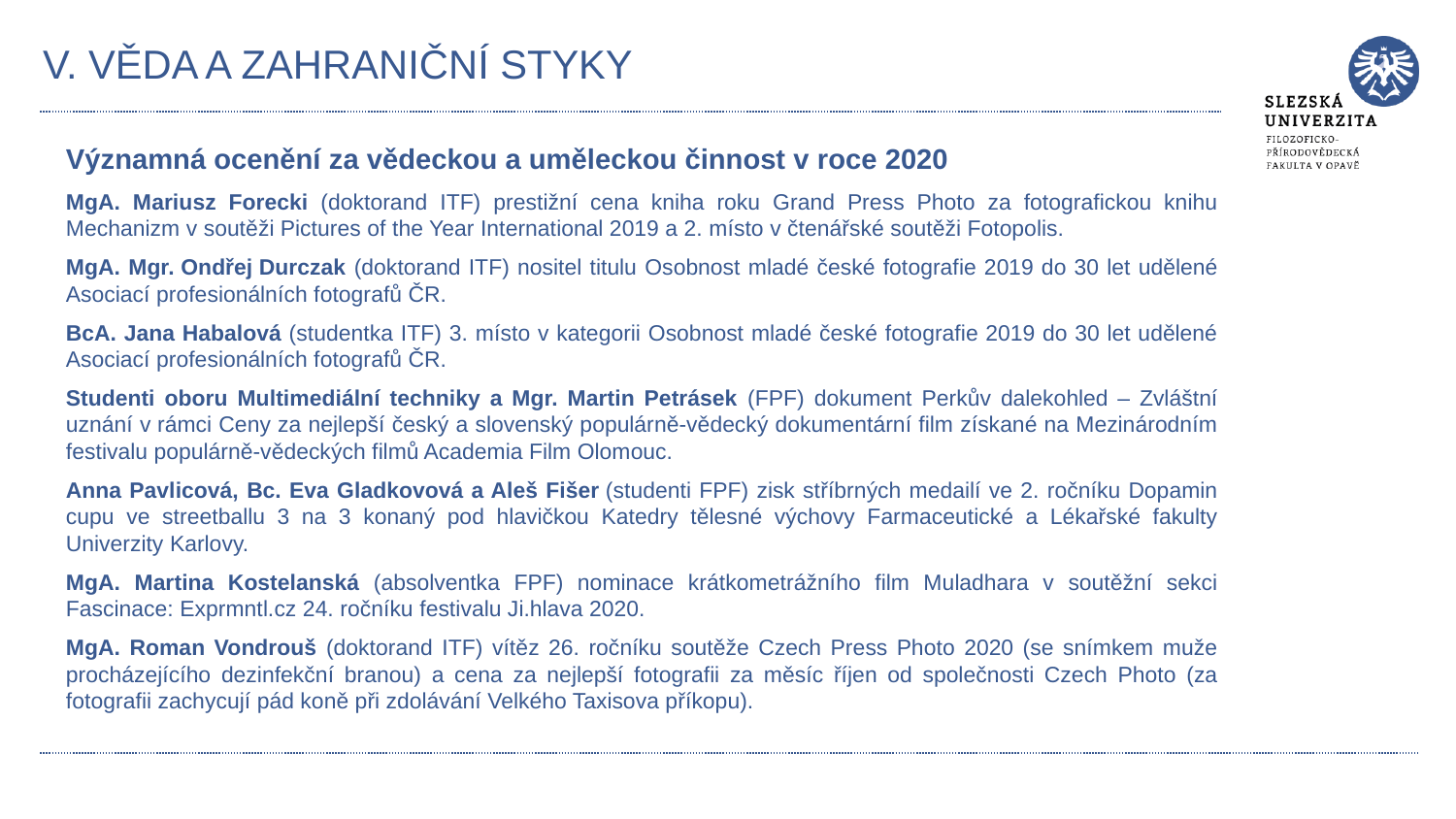

# V. VĚDA A ZAHRANIČNÍ STYKY
Významná ocenění za vědeckou a uměleckou činnost v roce 2020
MgA. Mariusz Forecki (doktorand ITF) prestižní cena kniha roku Grand Press Photo za fotografickou knihu Mechanizm v soutěži Pictures of the Year International 2019 a 2. místo v čtenářské soutěži Fotopolis.
MgA. Mgr. Ondřej Durczak (doktorand ITF) nositel titulu Osobnost mladé české fotografie 2019 do 30 let udělené Asociací profesionálních fotografů ČR.
BcA. Jana Habalová (studentka ITF) 3. místo v kategorii Osobnost mladé české fotografie 2019 do 30 let udělené Asociací profesionálních fotografů ČR.
Studenti oboru Multimediální techniky a Mgr. Martin Petrásek (FPF) dokument Perkův dalekohled – Zvláštní uznání v rámci Ceny za nejlepší český a slovenský populárně-vědecký dokumentární film získané na Mezinárodním festivalu populárně-vědeckých filmů Academia Film Olomouc.
Anna Pavlicová, Bc. Eva Gladkovová a Aleš Fišer (studenti FPF) zisk stříbrných medailí ve 2. ročníku Dopamin cupu ve streetballu 3 na 3 konaný pod hlavičkou Katedry tělesné výchovy Farmaceutické a Lékařské fakulty Univerzity Karlovy.
MgA. Martina Kostelanská (absolventka FPF) nominace krátkometrážního film Muladhara v soutěžní sekci Fascinace: Exprmntl.cz 24. ročníku festivalu Ji.hlava 2020.
MgA. Roman Vondrouš (doktorand ITF) vítěz 26. ročníku soutěže Czech Press Photo 2020 (se snímkem muže procházejícího dezinfekční branou) a cena za nejlepší fotografii za měsíc říjen od společnosti Czech Photo (za fotografii zachycují pád koně při zdolávání Velkého Taxisova příkopu).